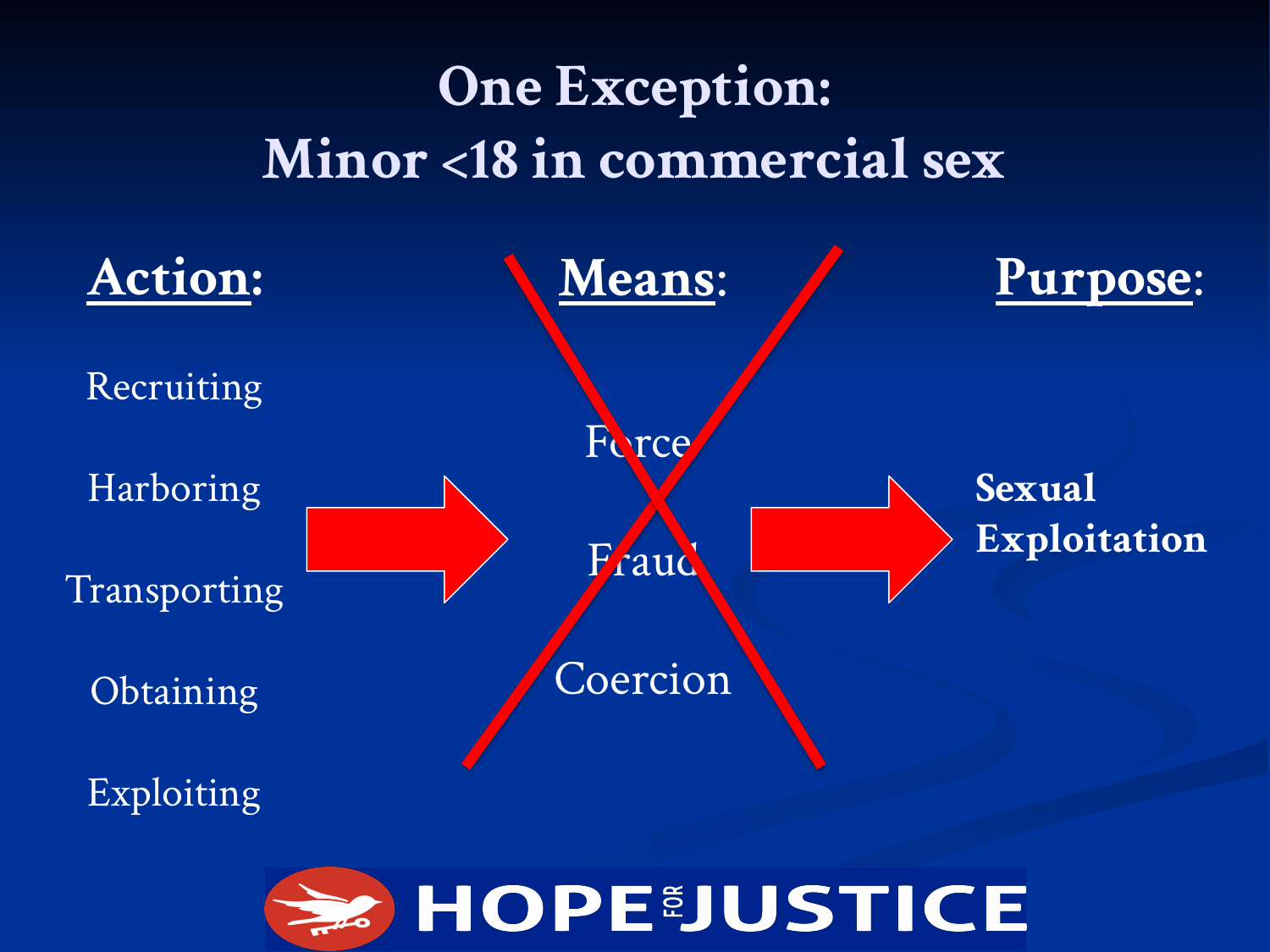

# One Exception: Minor <18 in commercial sex
Action:

Recruiting

Harboring

Transporting

Obtaining

Exploiting

Means:

Force

Fraud

Coercion

Purpose:

Sexual Exploitation